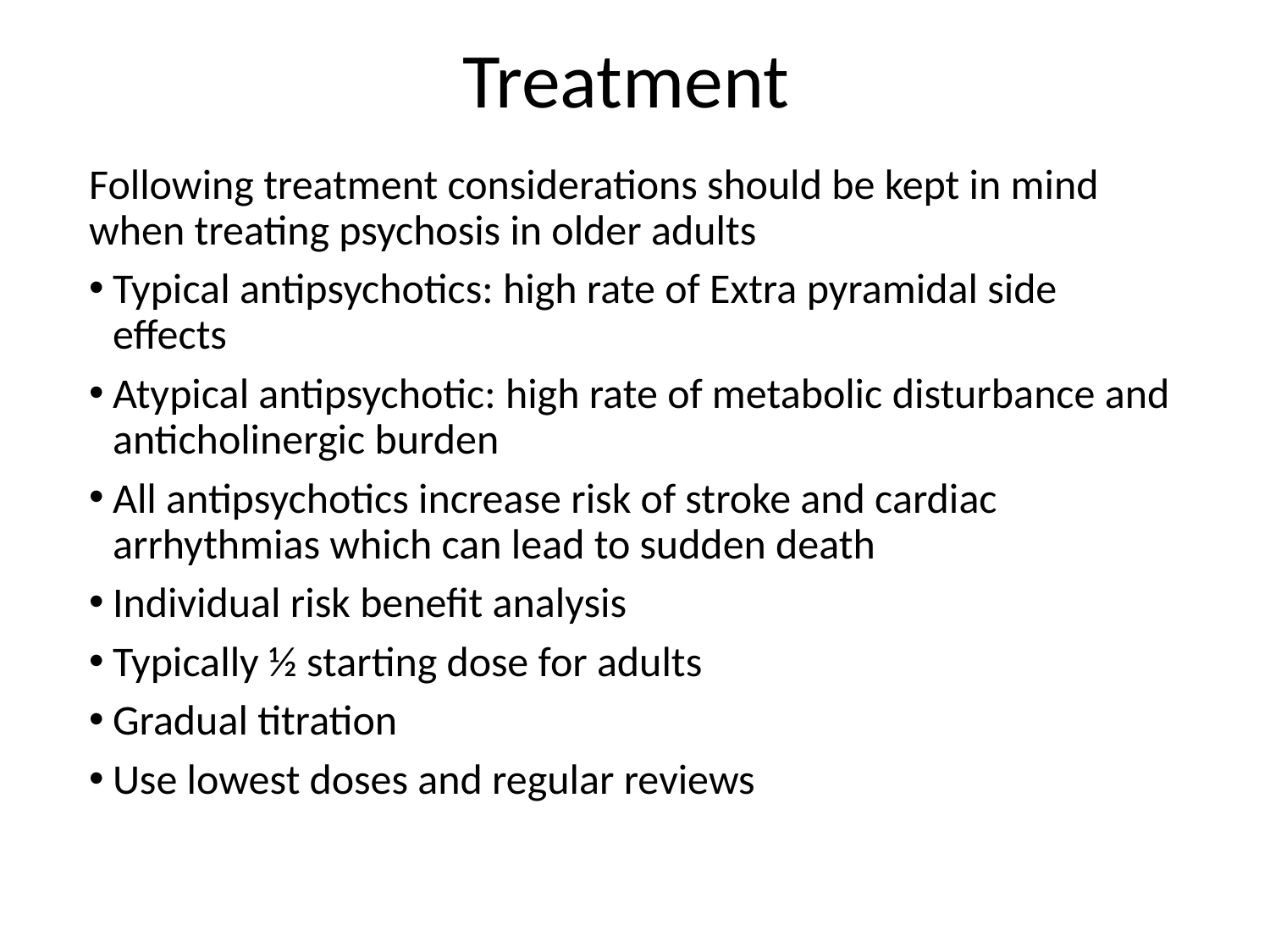

# Treatment
Following treatment considerations should be kept in mind when treating psychosis in older adults
Typical antipsychotics: high rate of Extra pyramidal side effects
Atypical antipsychotic: high rate of metabolic disturbance and anticholinergic burden
All antipsychotics increase risk of stroke and cardiac arrhythmias which can lead to sudden death
Individual risk benefit analysis
Typically ½ starting dose for adults
Gradual titration
Use lowest doses and regular reviews